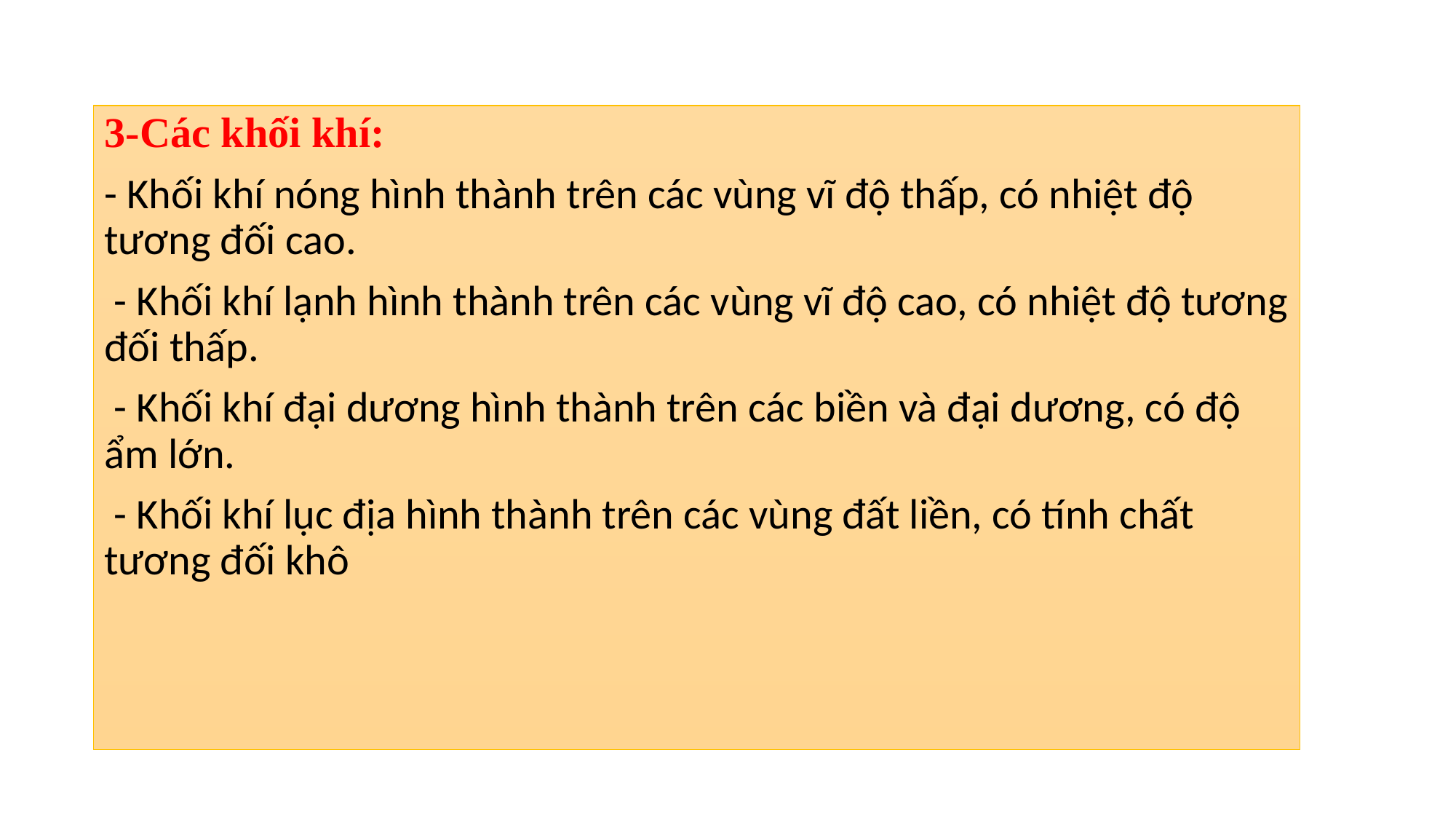

3-Các khối khí:
- Khối khí nóng hình thành trên các vùng vĩ độ thấp, có nhiệt độ tương đối cao.
 - Khối khí lạnh hình thành trên các vùng vĩ độ cao, có nhiệt độ tương đối thấp.
 - Khối khí đại dương hình thành trên các biền và đại dương, có độ ẩm lớn.
 - Khối khí lục địa hình thành trên các vùng đất liền, có tính chất tương đối khô